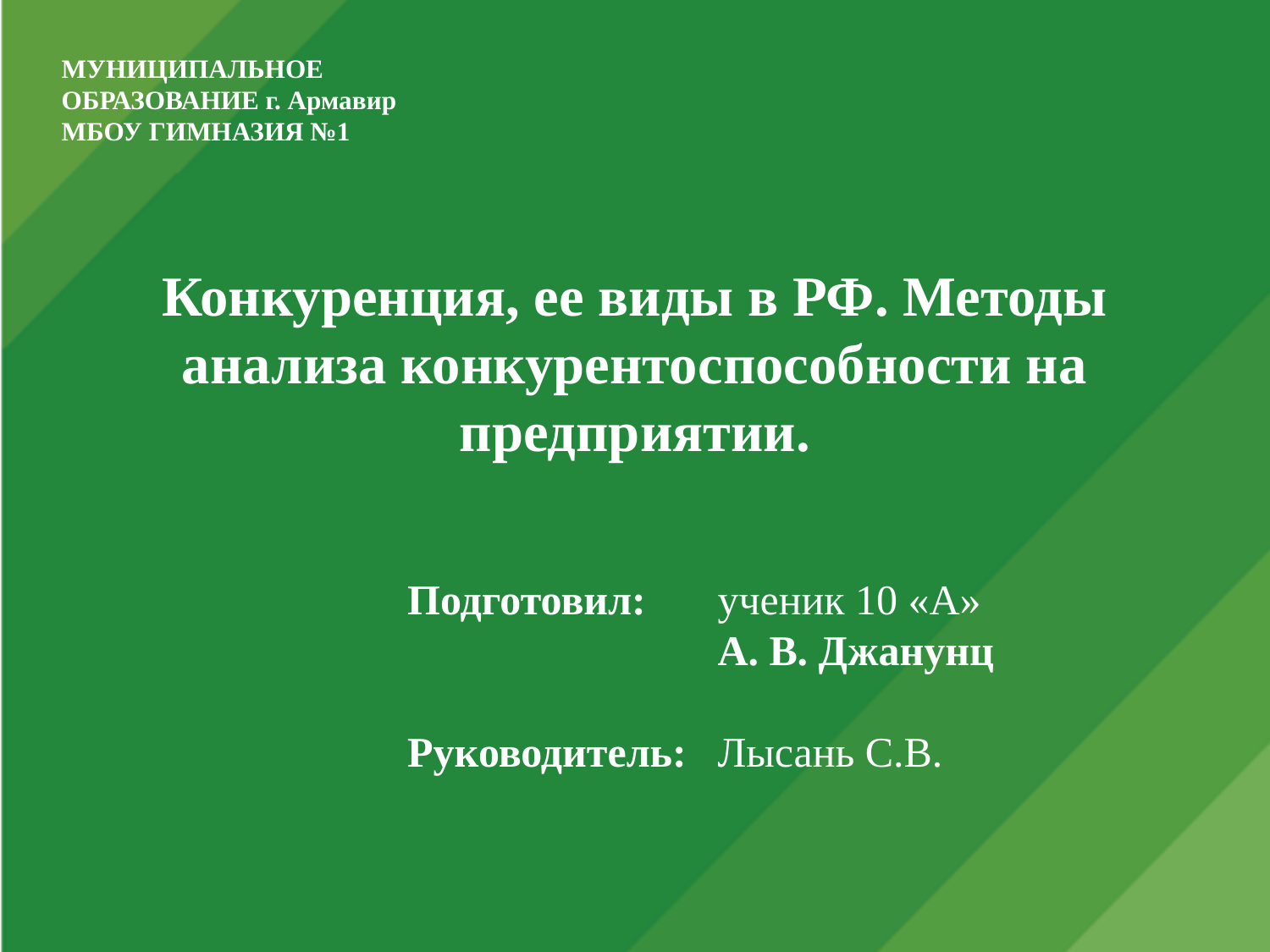

МУНИЦИПАЛЬНОЕ ОБРАЗОВАНИЕ г. Армавир
МБОУ ГИМНАЗИЯ №1
# Конкуренция, ее виды в РФ. Методы анализа конкурентоспособности на предприятии.
Подготовил:

Руководитель:
ученик 10 «А»
А. В. Джанунц

Лысань С.В.